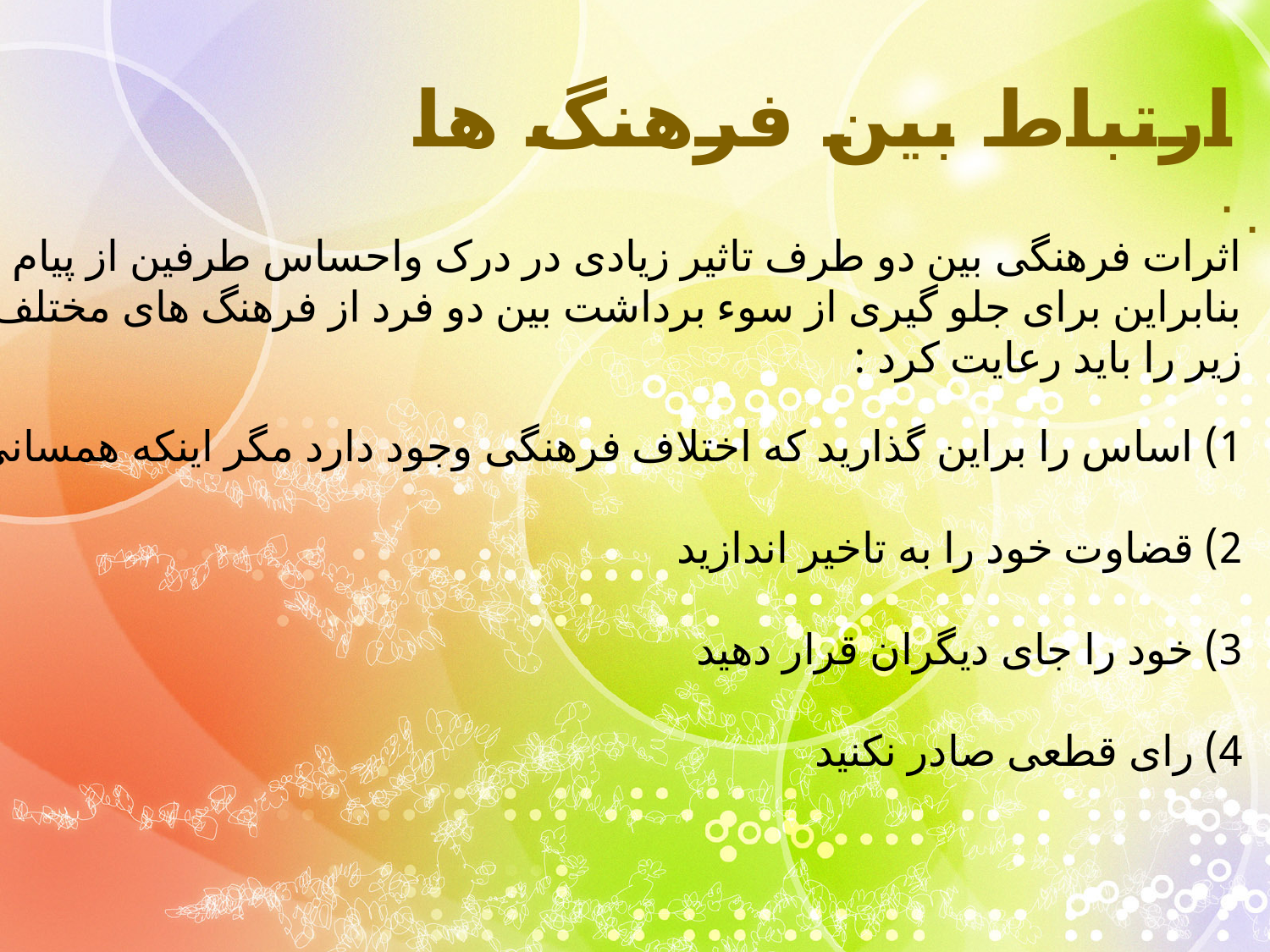

ارتباط بین فرهنگ ها
.

.
اثرات فرهنگی بین دو طرف تاثیر زیادی در درک واحساس طرفین از پیام ها دارد .
بنابراین برای جلو گیری از سوء برداشت بین دو فرد از فرهنگ های مختلف نکات
زیر را باید رعایت کرد :

اساس را براین گذارید که اختلاف فرهنگی وجود دارد مگر اینکه همسانی به اثبات برسد

قضاوت خود را به تاخیر اندازید

خود را جای دیگران قرار دهید

رای قطعی صادر نکنید